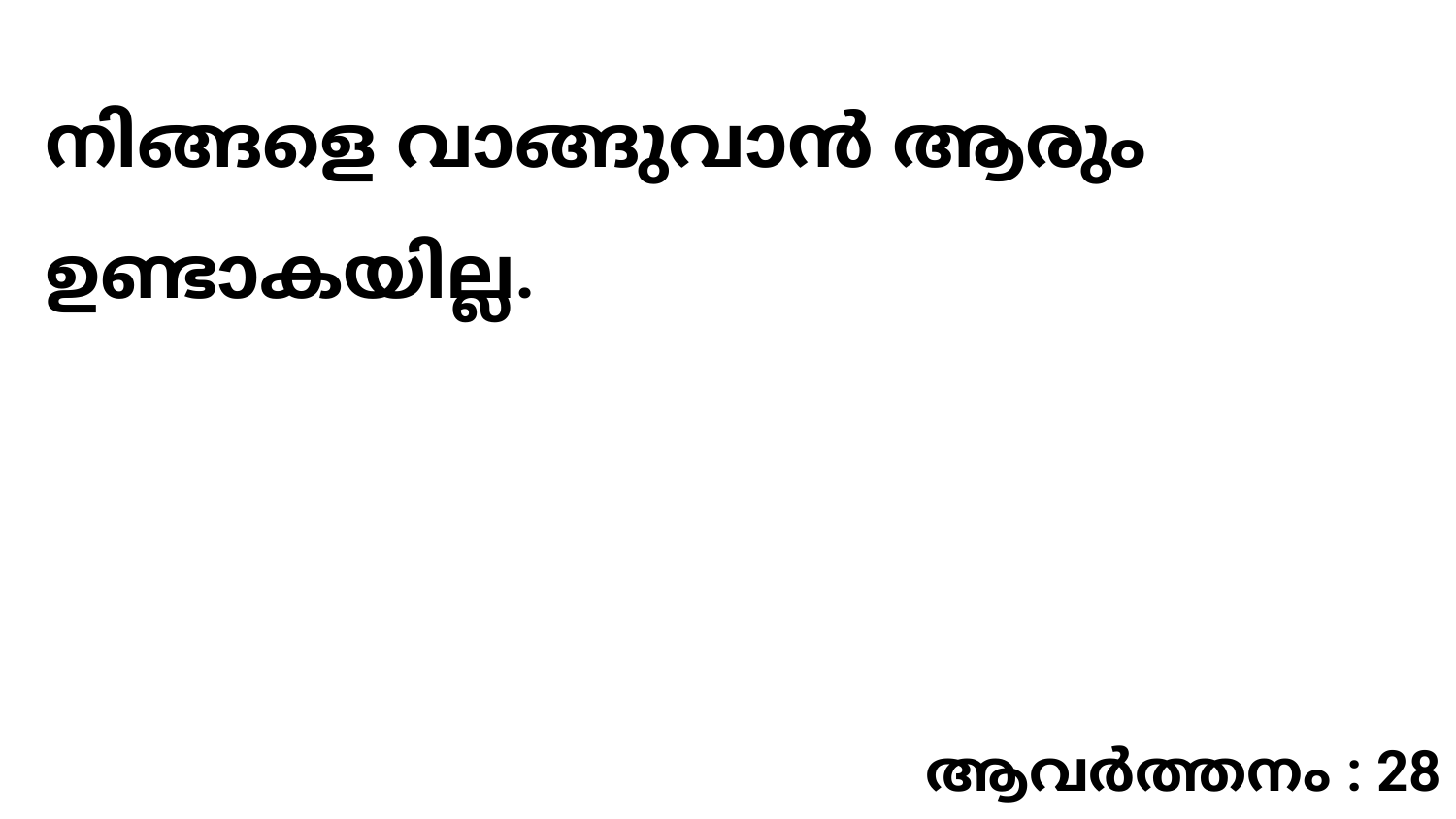

നിങ്ങളെ വാങ്ങുവാൻ ആരും ഉണ്ടാകയില്ല.
ആവർത്തനം : 28